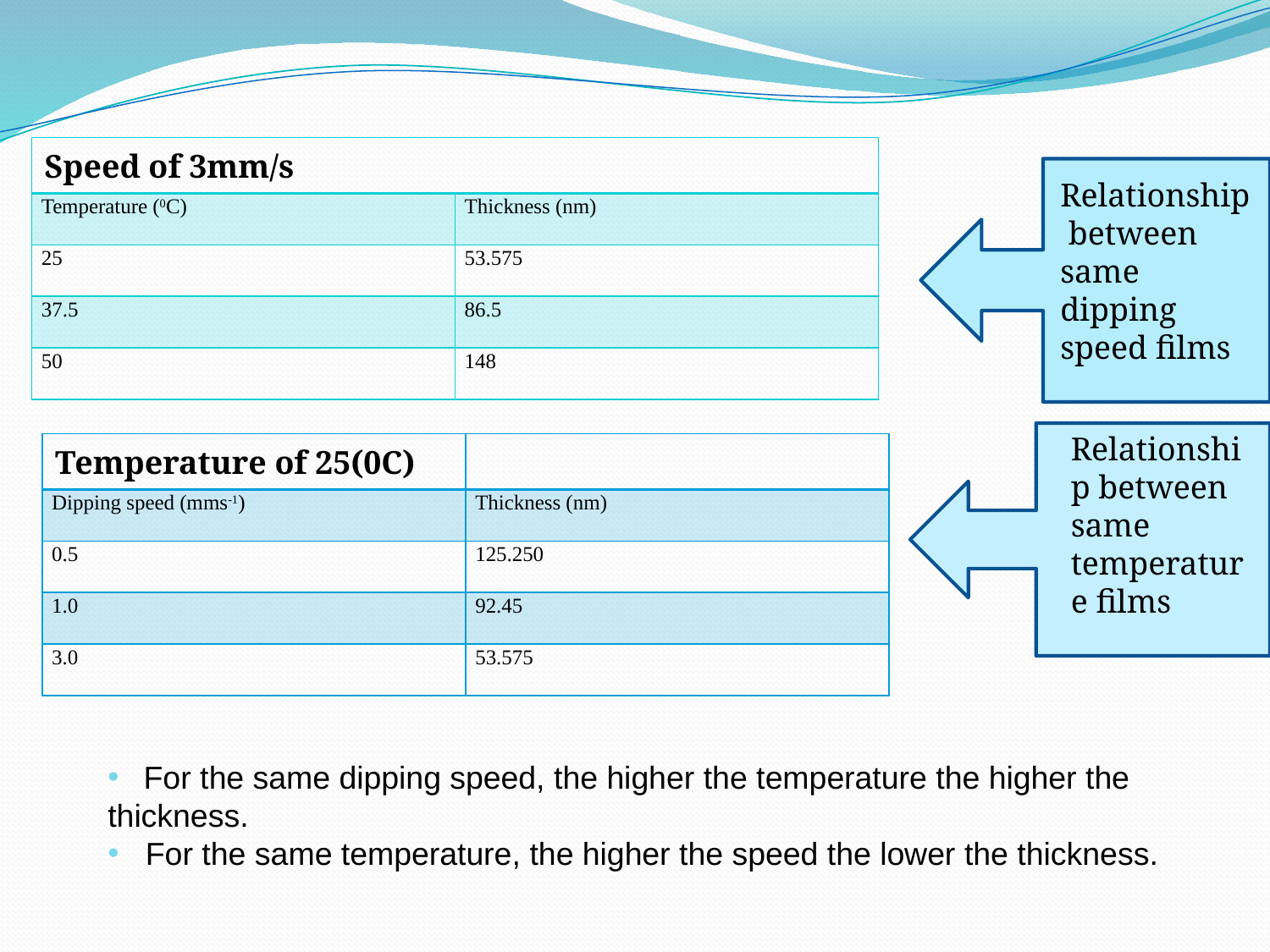

| Speed of 3mm/s |  |
| --- | --- |
| Temperature (0C) | Thickness (nm) |
| 25 | 53.575 |
| 37.5 | 86.5 |
| 50 | 148 |

Relationship  between same dipping speed films

Relationship between same temperature films
| Temperature of 25(0C) |  |
| --- | --- |
| Dipping speed (mms-1) | Thickness (nm) |
| 0.5 | 125.250 |
| 1.0 | 92.45 |
| 3.0 | 53.575 |
   For the same dipping speed, the higher the temperature the higher the thickness.
   For the same temperature, the higher the speed the lower the thickness.